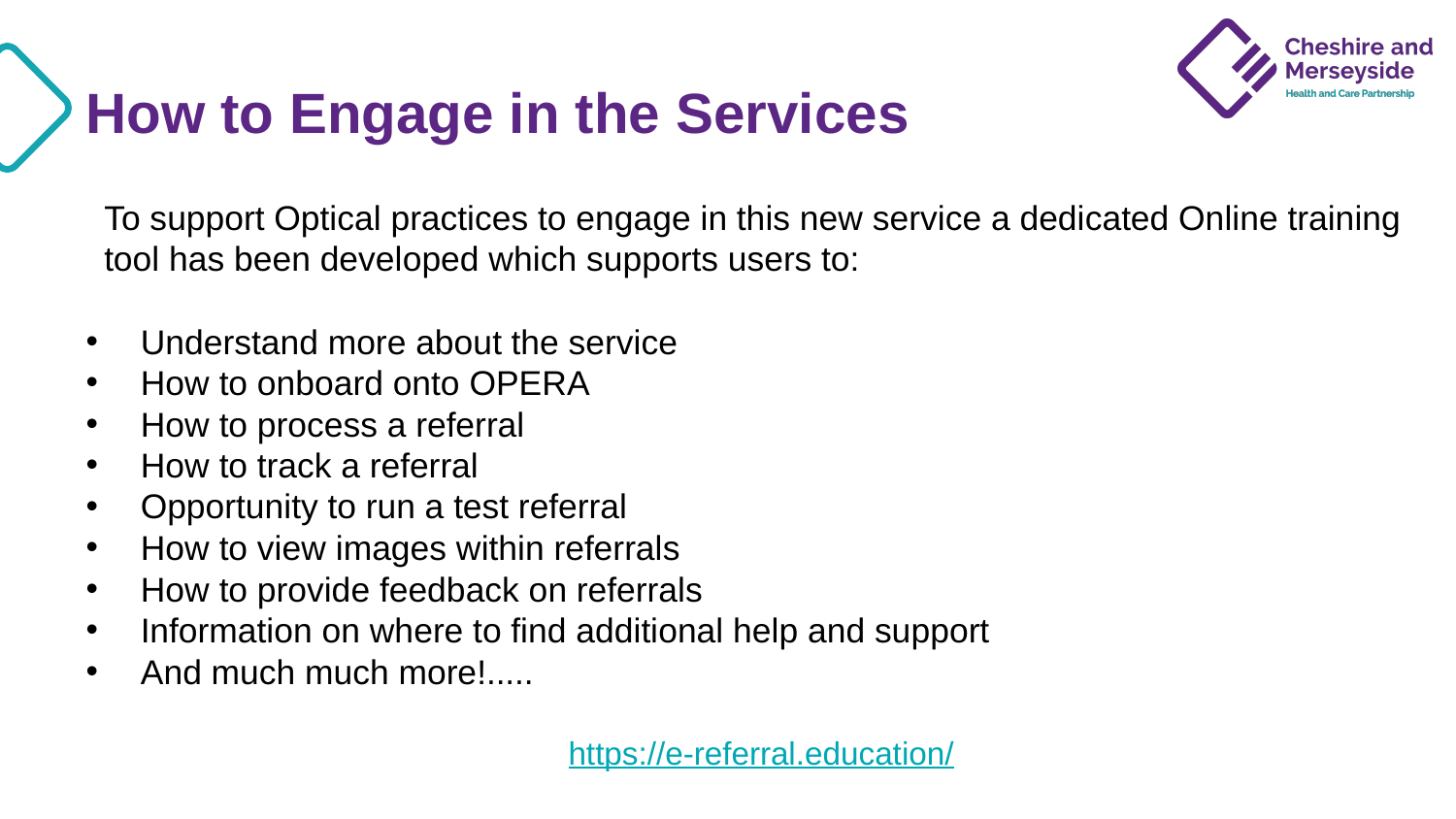

# How to Engage in the Services
To support Optical practices to engage in this new service a dedicated Online training tool has been developed which supports users to:

Understand more about the service
How to onboard onto OPERA
How to process a referral
How to track a referral
Opportunity to run a test referral
How to view images within referrals
How to provide feedback on referrals
Information on where to find additional help and support
And much much more!.....

https://e-referral.education/